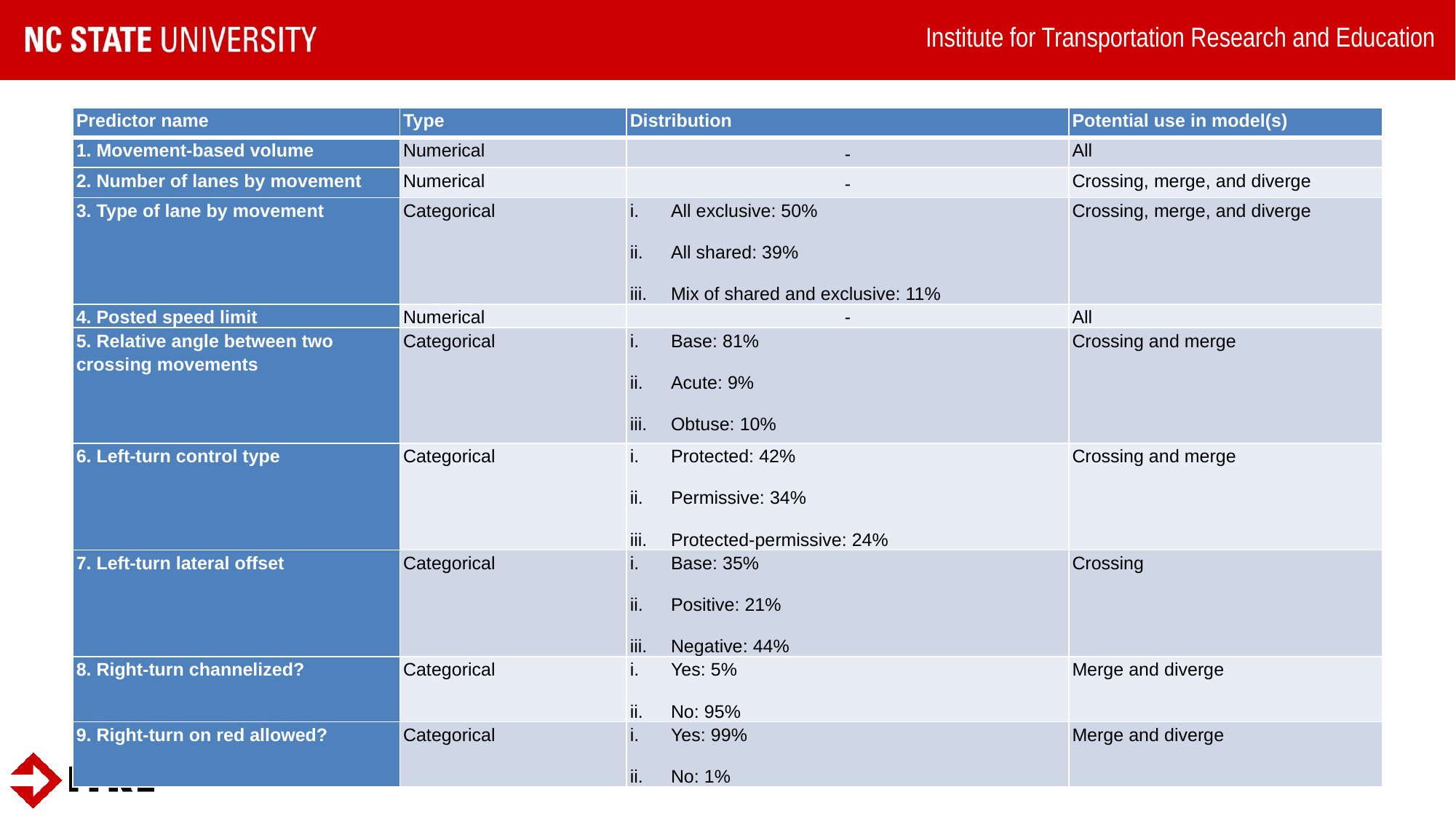

#
| Predictor name | Type | Distribution | Potential use in model(s) |
| --- | --- | --- | --- |
| 1. Movement-based volume | Numerical | - | All |
| 2. Number of lanes by movement | Numerical | - | Crossing, merge, and diverge |
| 3. Type of lane by movement | Categorical | All exclusive: 50% All shared: 39% Mix of shared and exclusive: 11% | Crossing, merge, and diverge |
| 4. Posted speed limit | Numerical | - | All |
| 5. Relative angle between two crossing movements | Categorical | Base: 81% Acute: 9% Obtuse: 10% | Crossing and merge |
| 6. Left-turn control type | Categorical | Protected: 42% Permissive: 34% Protected-permissive: 24% | Crossing and merge |
| 7. Left-turn lateral offset | Categorical | Base: 35% Positive: 21% Negative: 44% | Crossing |
| 8. Right-turn channelized? | Categorical | Yes: 5% No: 95% | Merge and diverge |
| 9. Right-turn on red allowed? | Categorical | Yes: 99% No: 1% | Merge and diverge |

7